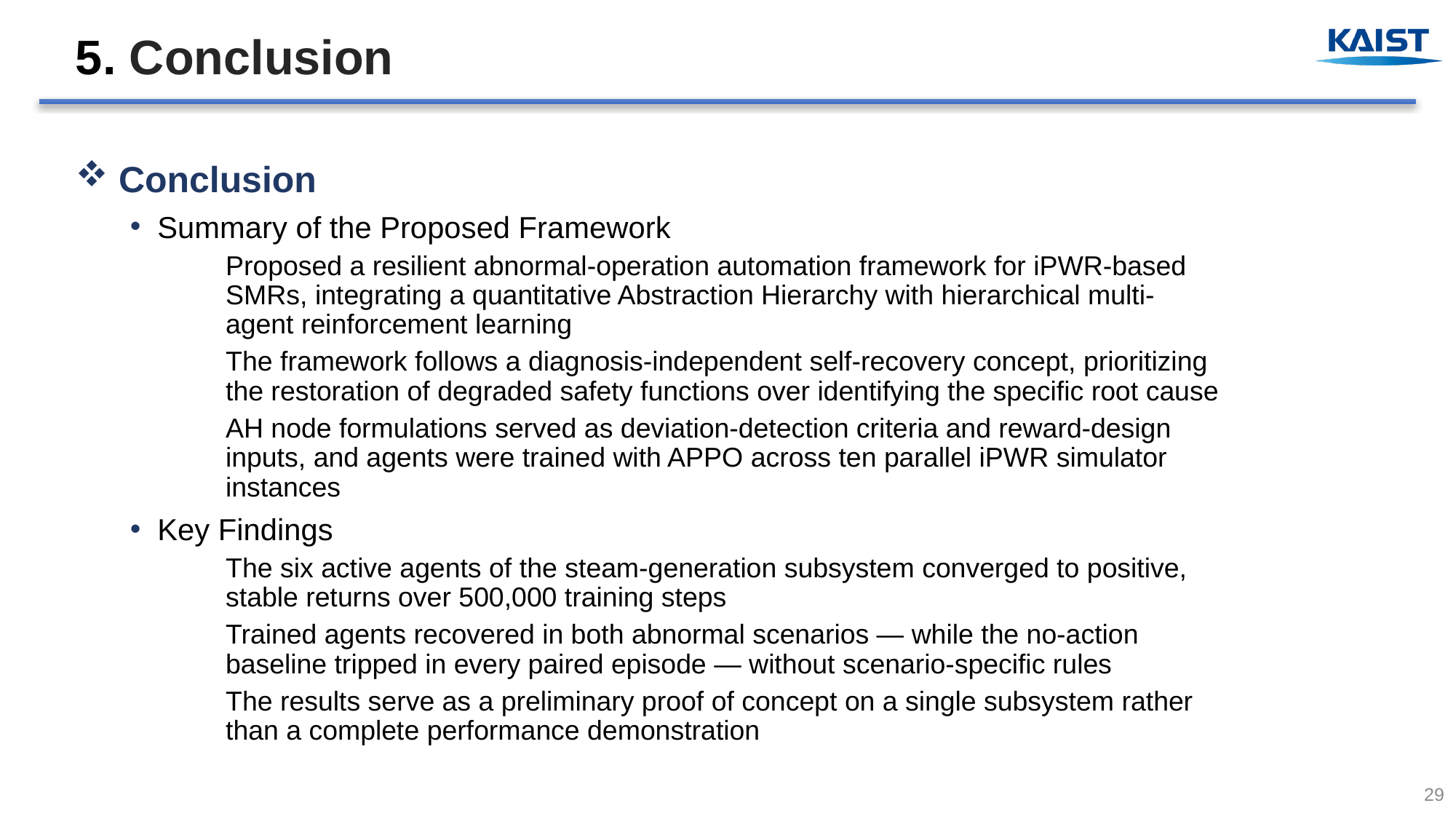

5. Conclusion
Conclusion
Summary of the Proposed Framework
Proposed a resilient abnormal-operation automation framework for iPWR-based SMRs, integrating a quantitative Abstraction Hierarchy with hierarchical multi-agent reinforcement learning
The framework follows a diagnosis-independent self-recovery concept, prioritizing the restoration of degraded safety functions over identifying the specific root cause
AH node formulations served as deviation-detection criteria and reward-design inputs, and agents were trained with APPO across ten parallel iPWR simulator instances
Key Findings
The six active agents of the steam-generation subsystem converged to positive, stable returns over 500,000 training steps
Trained agents recovered in both abnormal scenarios — while the no-action baseline tripped in every paired episode — without scenario-specific rules
The results serve as a preliminary proof of concept on a single subsystem rather than a complete performance demonstration

29